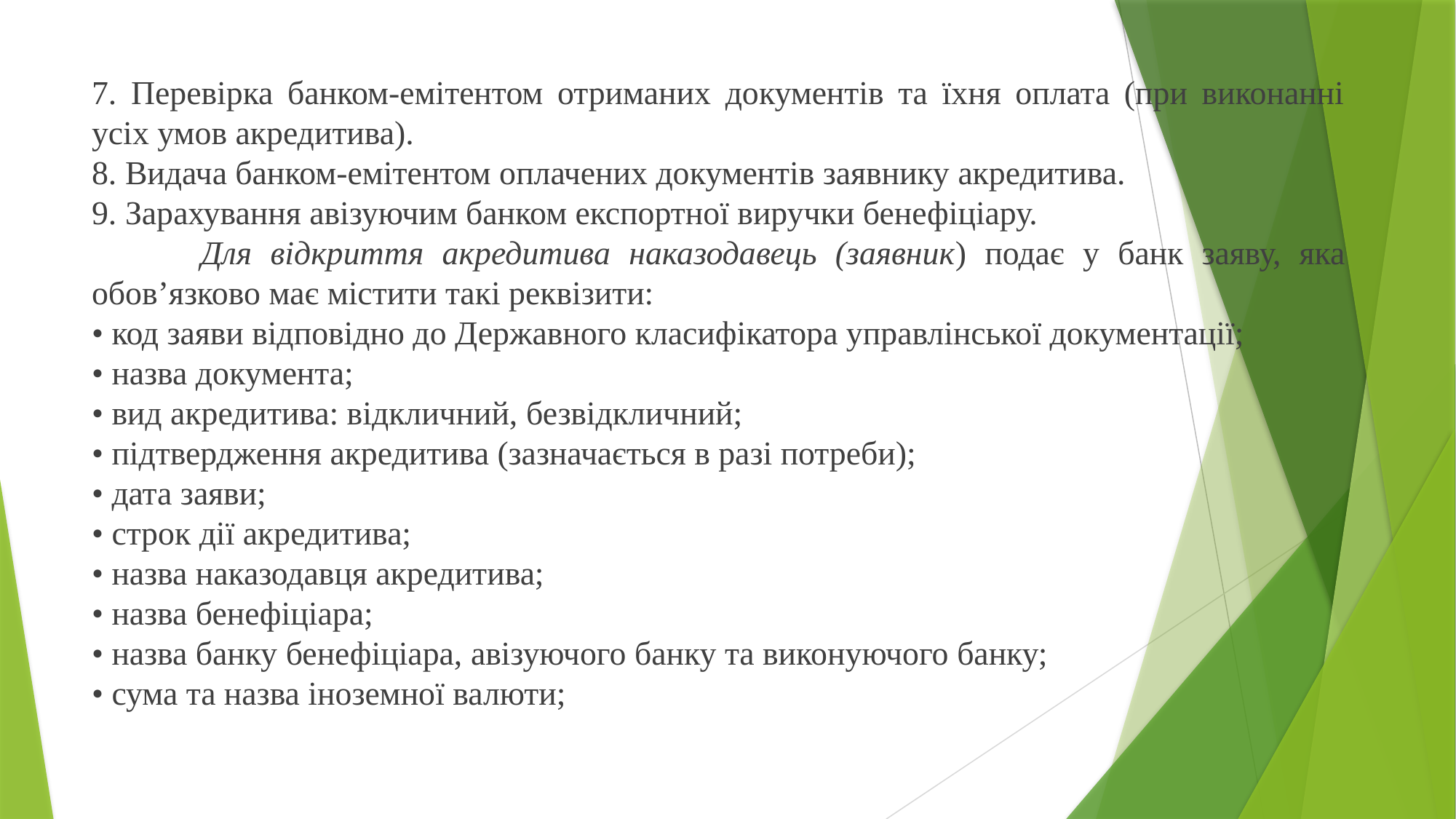

7. Перевірка банком-емітентом отриманих документів та їхня оплата (при виконанні усіх умов акредитива).
8. Видача банком-емітентом оплачених документів заявнику акредитива.
9. Зарахування авізуючим банком експортної виручки бенефіціару.
	Для відкриття акредитива наказодавець (заявник) подає у банк заяву, яка обов’язково має містити такі реквізити:
• код заяви відповідно до Державного класифікатора управлінської документації;
• назва документа;
• вид акредитива: відкличний, безвідкличний;
• підтвердження акредитива (зазначається в разі потреби);
• дата заяви;
• строк дії акредитива;
• назва наказодавця акредитива;
• назва бенефіціара;
• назва банку бенефіціара, авізуючого банку та виконуючого банку;
• сума та назва іноземної валюти;